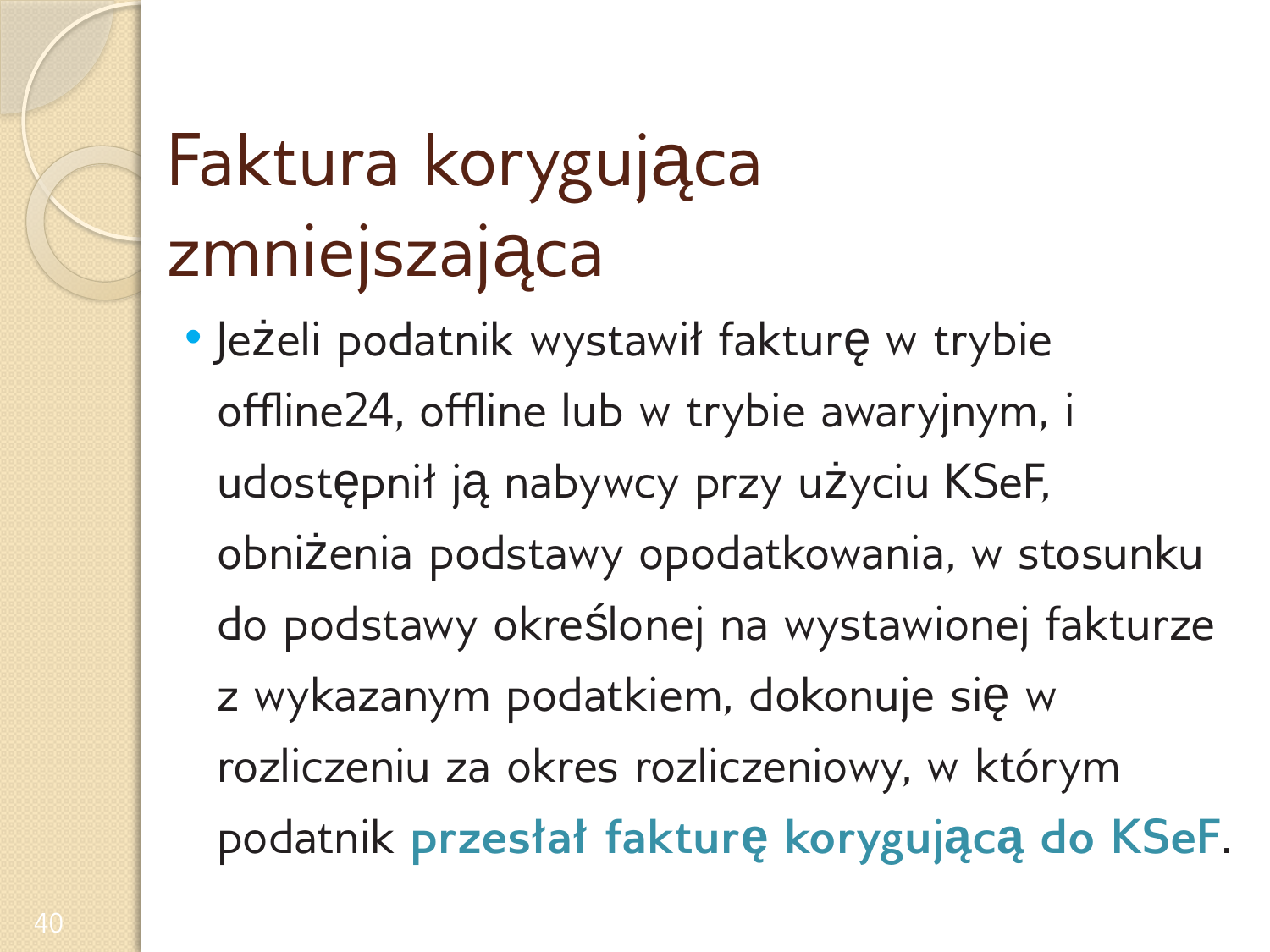

# Faktura korygująca zmniejszająca
Jeżeli podatnik wystawił fakturę w trybie offline24, offline lub w trybie awaryjnym, i udostępnił ją nabywcy przy użyciu KSeF, obniżenia podstawy opodatkowania, w stosunku do podstawy określonej na wystawionej fakturze z wykazanym podatkiem, dokonuje się w rozliczeniu za okres rozliczeniowy, w którym podatnik przesłał fakturę korygującą do KSeF.
40